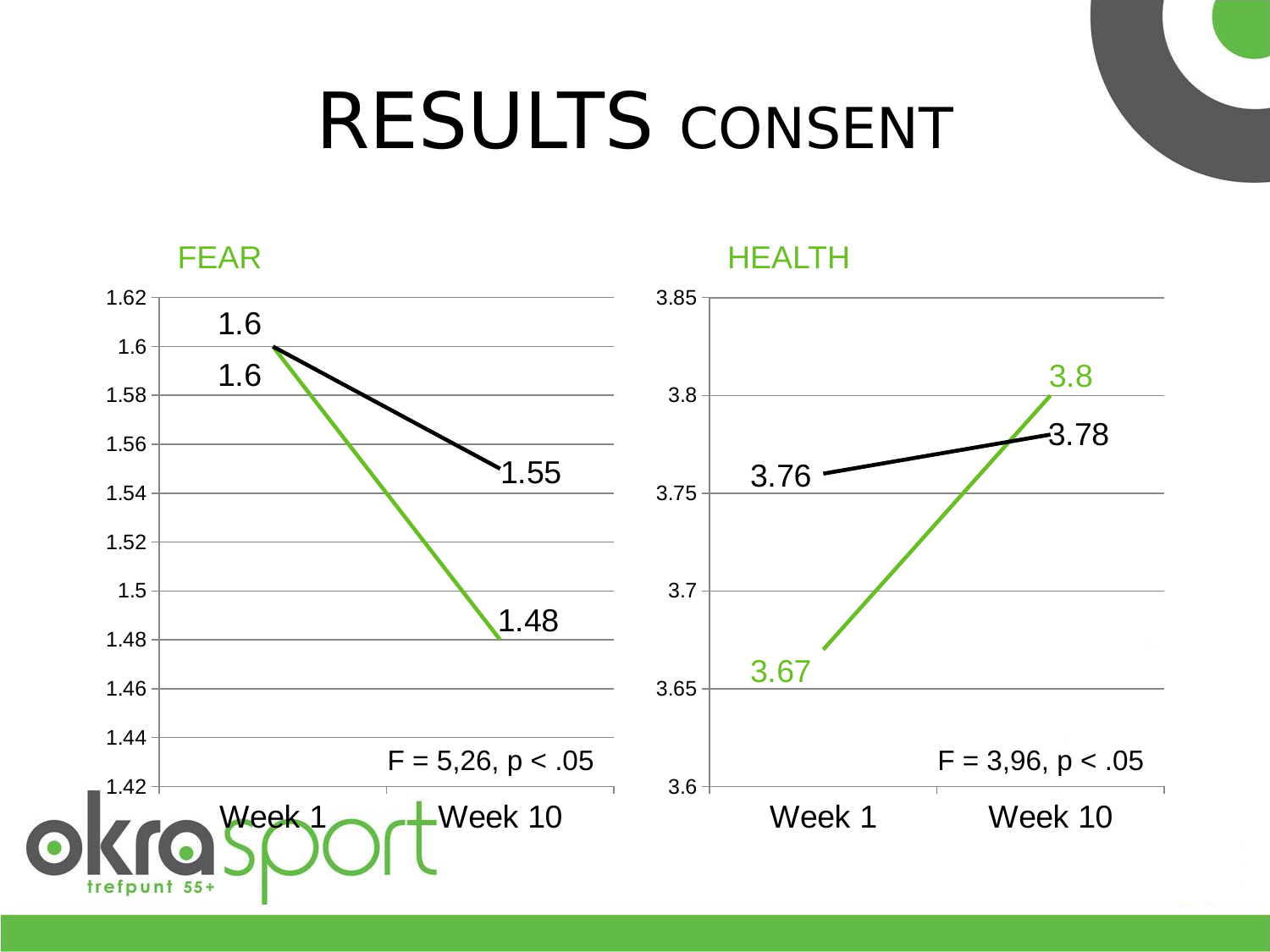

# RESULTS CONSENT
HEALTH
FEAR

### Chart

| Category | EST | Controle |
|---|---|---|
| Week 1 | 1.6 | 1.6 |
| Week 10 | 1.48 | 1.55 |

### Chart

| Category | EST | Controle |
|---|---|---|
| Week 1 | 3.67 | 3.7600000000000002 |
| Week 10 | 3.8 | 3.7800000000000002 |
F = 5,26, p < .05
F = 3,96, p < .05